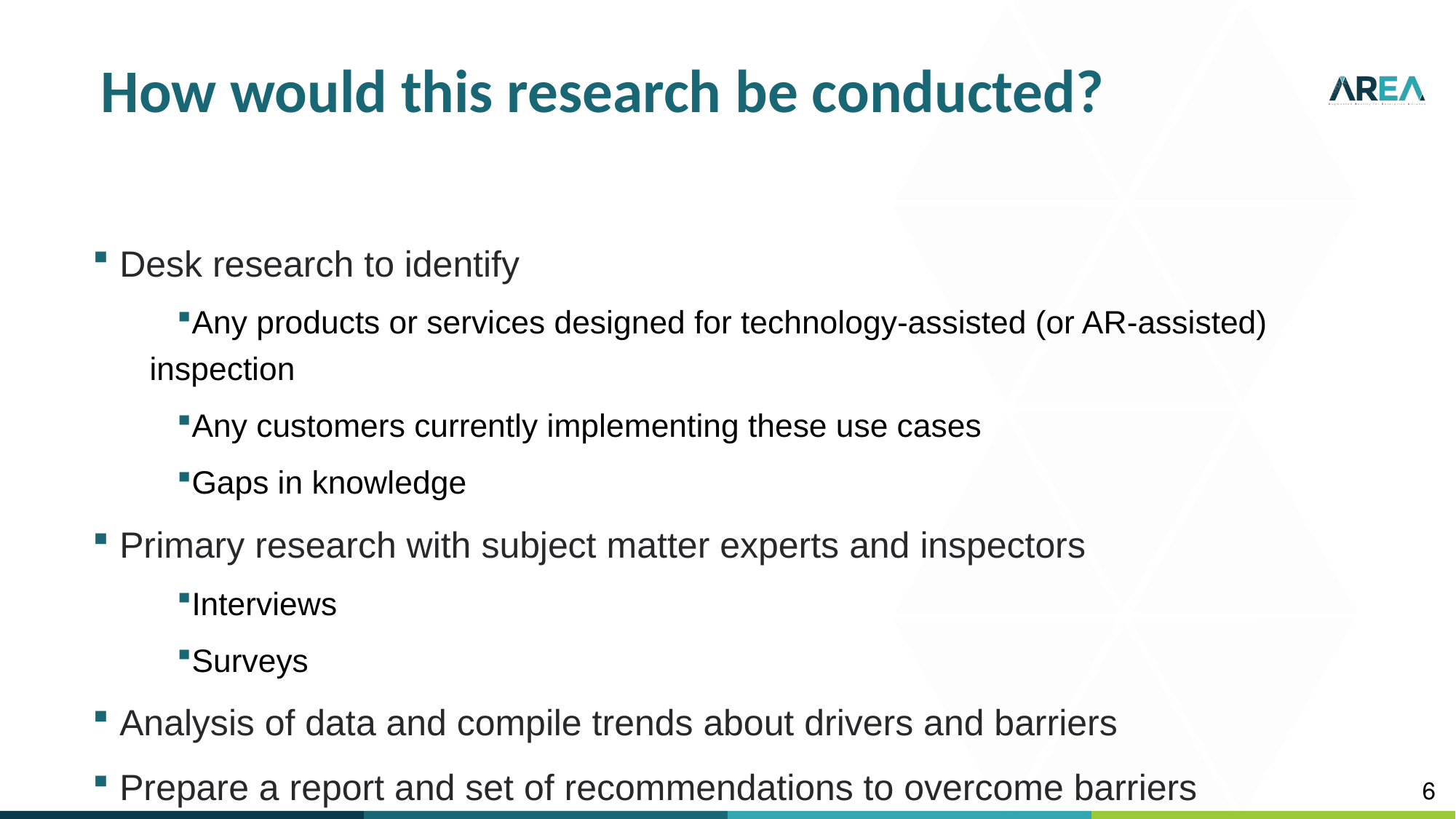

# How would this research be conducted?

Desk research to identify
Any products or services designed for technology-assisted (or AR-assisted) inspection
Any customers currently implementing these use cases
Gaps in knowledge
Primary research with subject matter experts and inspectors
Interviews
Surveys
Analysis of data and compile trends about drivers and barriers
Prepare a report and set of recommendations to overcome barriers
6